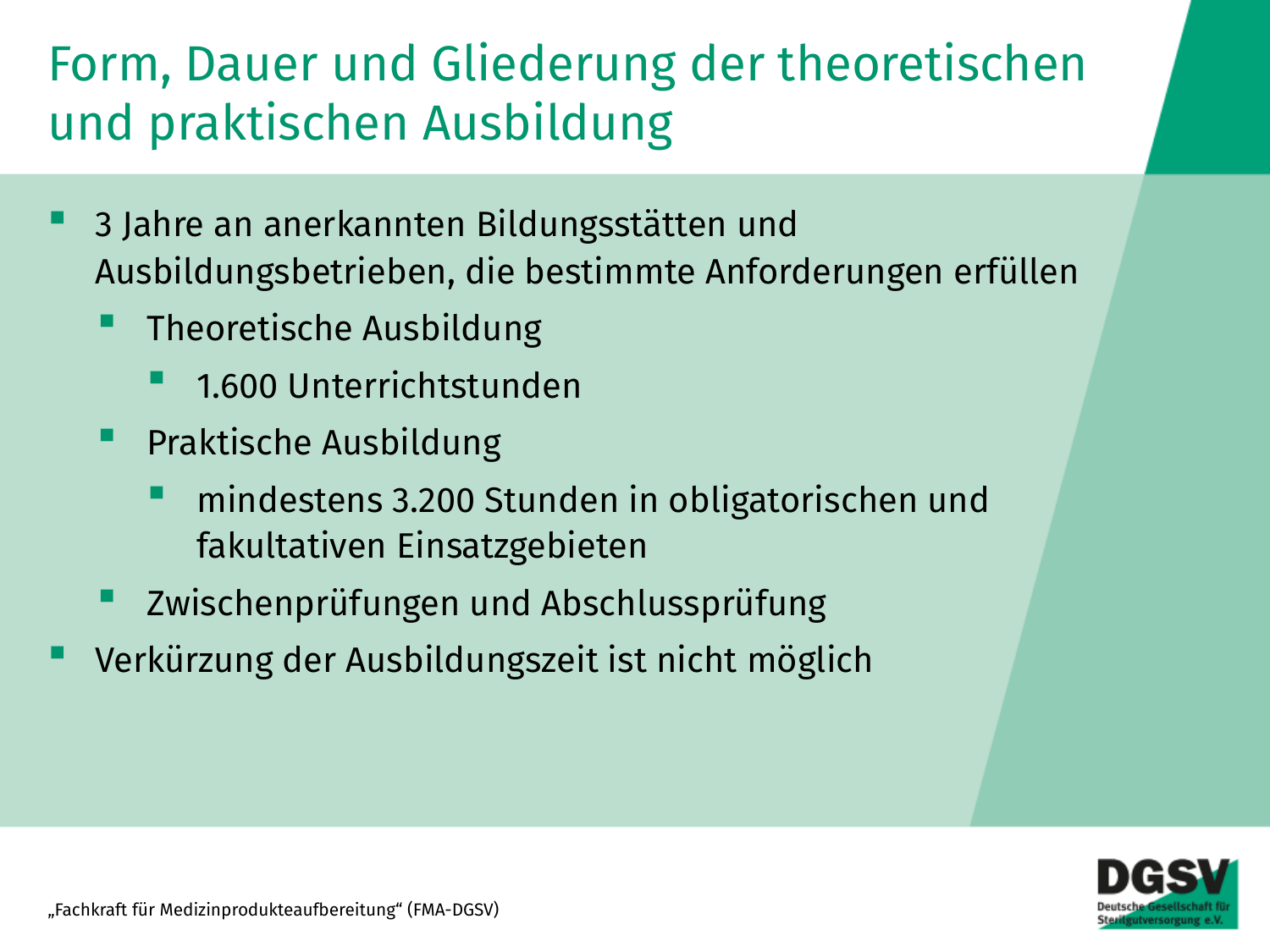

# Form, Dauer und Gliederung der theoretischen und praktischen Ausbildung
3 Jahre an anerkannten Bildungsstätten und Ausbildungsbetrieben, die bestimmte Anforderungen erfüllen
Theoretische Ausbildung
1.600 Unterrichtstunden
Praktische Ausbildung
mindestens 3.200 Stunden in obligatorischen und fakultativen Einsatzgebieten
Zwischenprüfungen und Abschlussprüfung
Verkürzung der Ausbildungszeit ist nicht möglich

„Fachkraft für Medizinprodukteaufbereitung“ (FMA-DGSV)